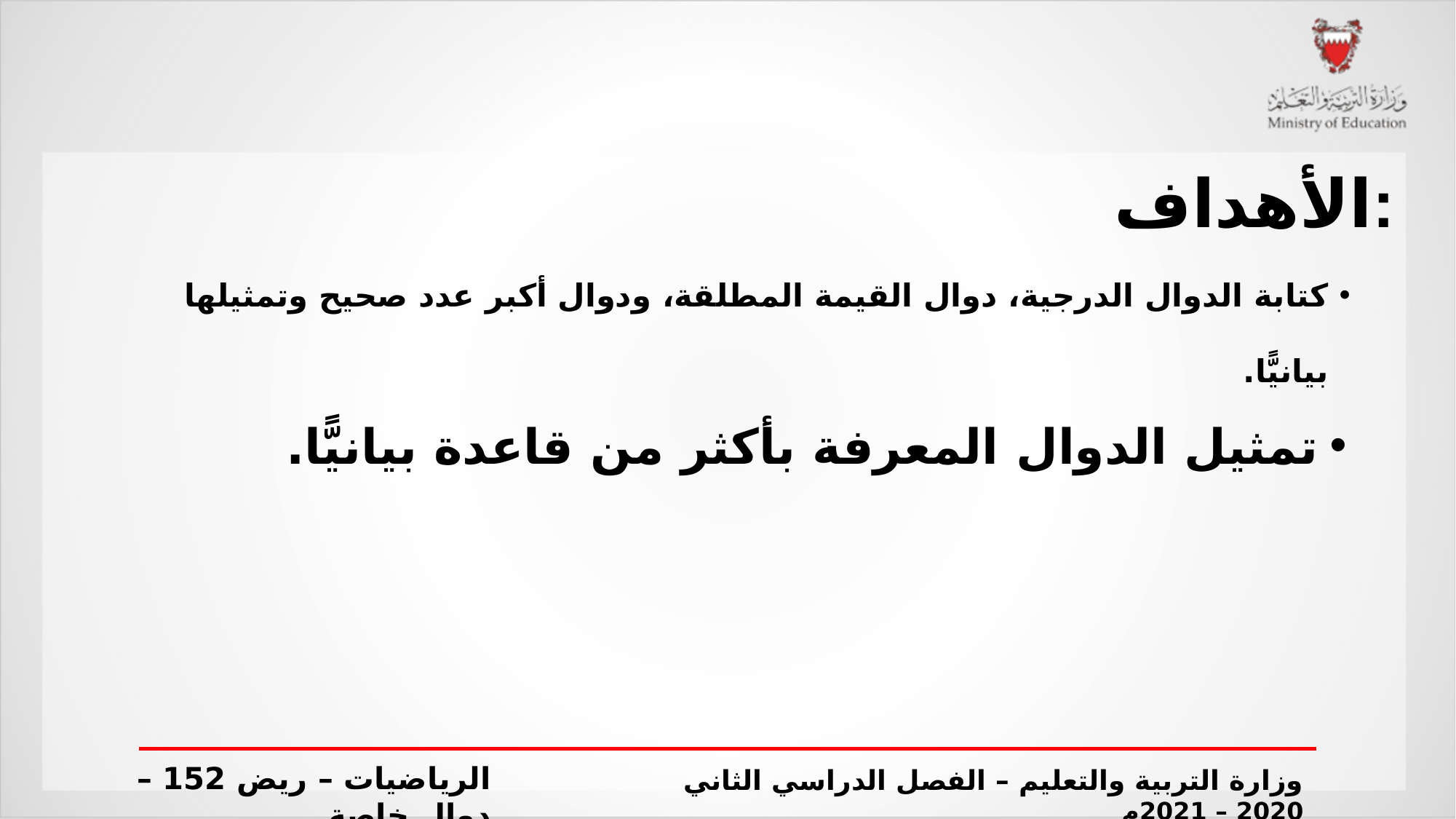

الأهداف:
كتابة الدوال الدرجية، دوال القيمة المطلقة، ودوال أكبر عدد صحيح وتمثيلها بيانيًّا.
تمثيل الدوال المعرفة بأكثر من قاعدة بيانيًّا.
الرياضيات – ريض 152 – دوال خاصة